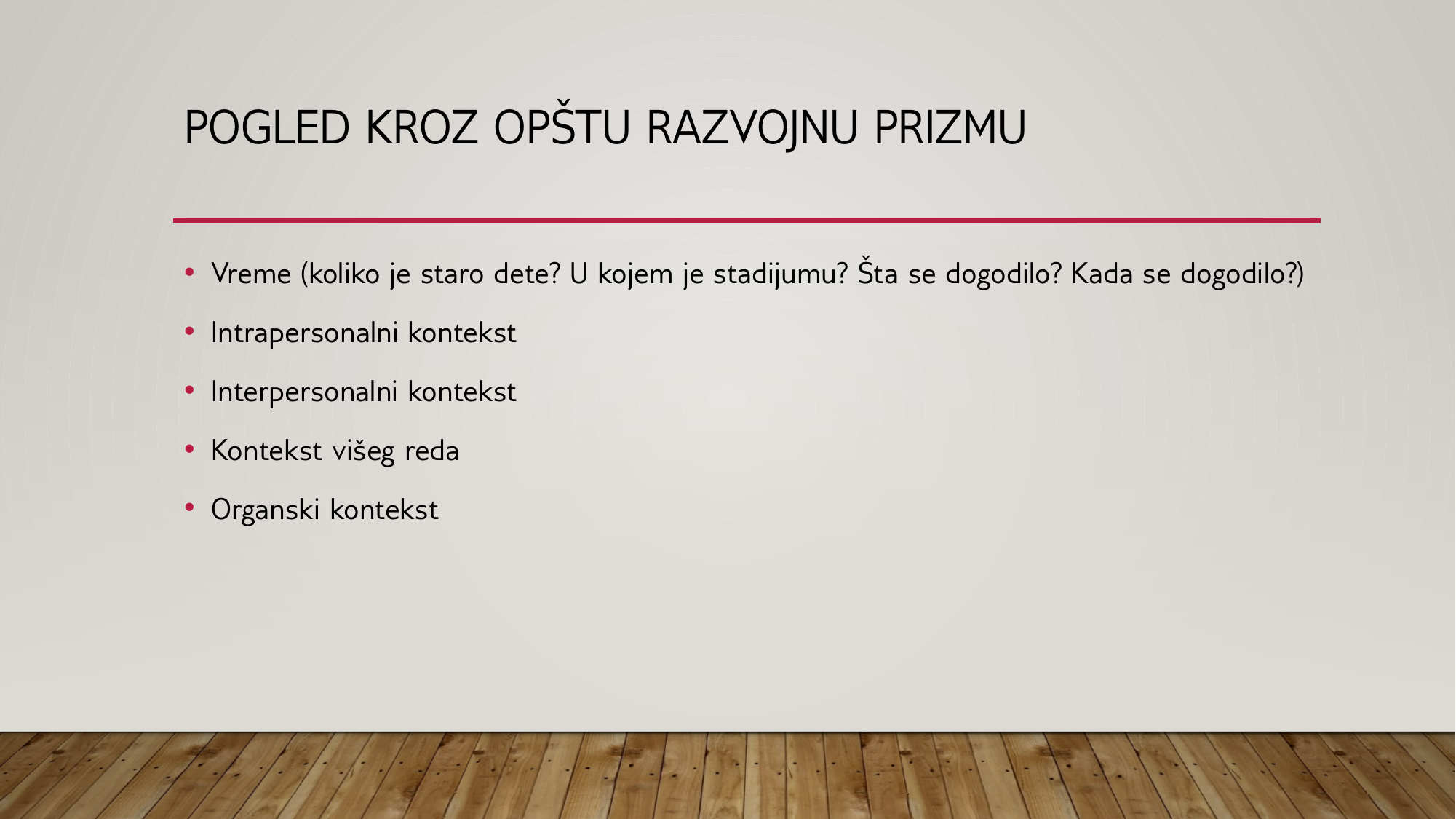

# Pogled kroz opštu razvojnu prizmu
Vreme (koliko je staro dete? U kojem je stadijumu? Šta se dogodilo? Kada se dogodilo?)
Intrapersonalni kontekst
Interpersonalni kontekst
Kontekst višeg reda
Organski kontekst